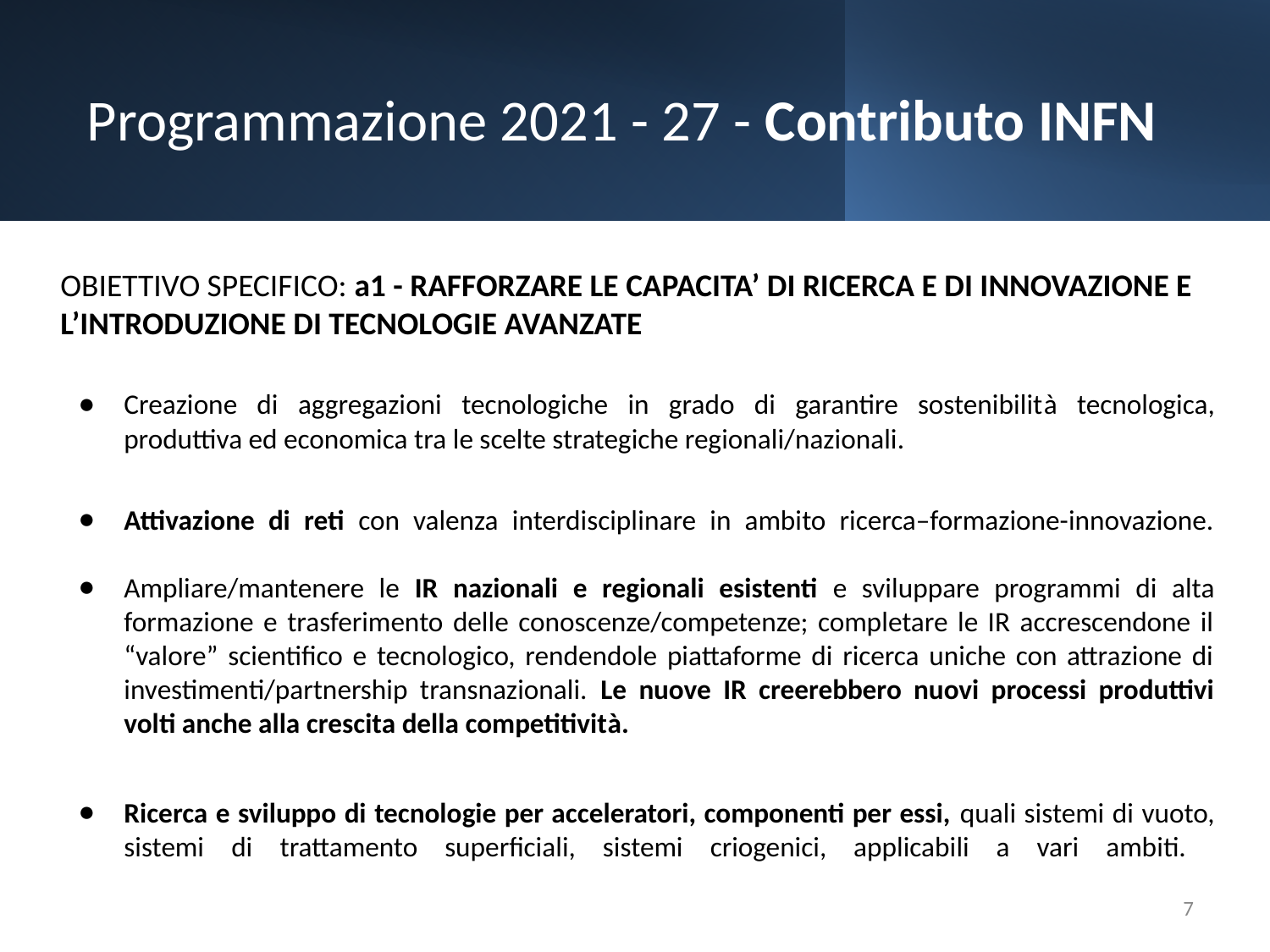

# Programmazione 2021 - 27 - Contributo INFN
OBIETTIVO SPECIFICO: a1 - RAFFORZARE LE CAPACITA’ DI RICERCA E DI INNOVAZIONE E L’INTRODUZIONE DI TECNOLOGIE AVANZATE

Creazione di aggregazioni tecnologiche in grado di garantire sostenibilità tecnologica, produttiva ed economica tra le scelte strategiche regionali/nazionali.

Attivazione di reti con valenza interdisciplinare in ambito ricerca–formazione-innovazione.
Ampliare/mantenere le IR nazionali e regionali esistenti e sviluppare programmi di alta formazione e trasferimento delle conoscenze/competenze; completare le IR accrescendone il “valore” scientifico e tecnologico, rendendole piattaforme di ricerca uniche con attrazione di investimenti/partnership transnazionali. Le nuove IR creerebbero nuovi processi produttivi volti anche alla crescita della competitività.

Ricerca e sviluppo di tecnologie per acceleratori, componenti per essi, quali sistemi di vuoto, sistemi di trattamento superficiali, sistemi criogenici, applicabili a vari ambiti.

7